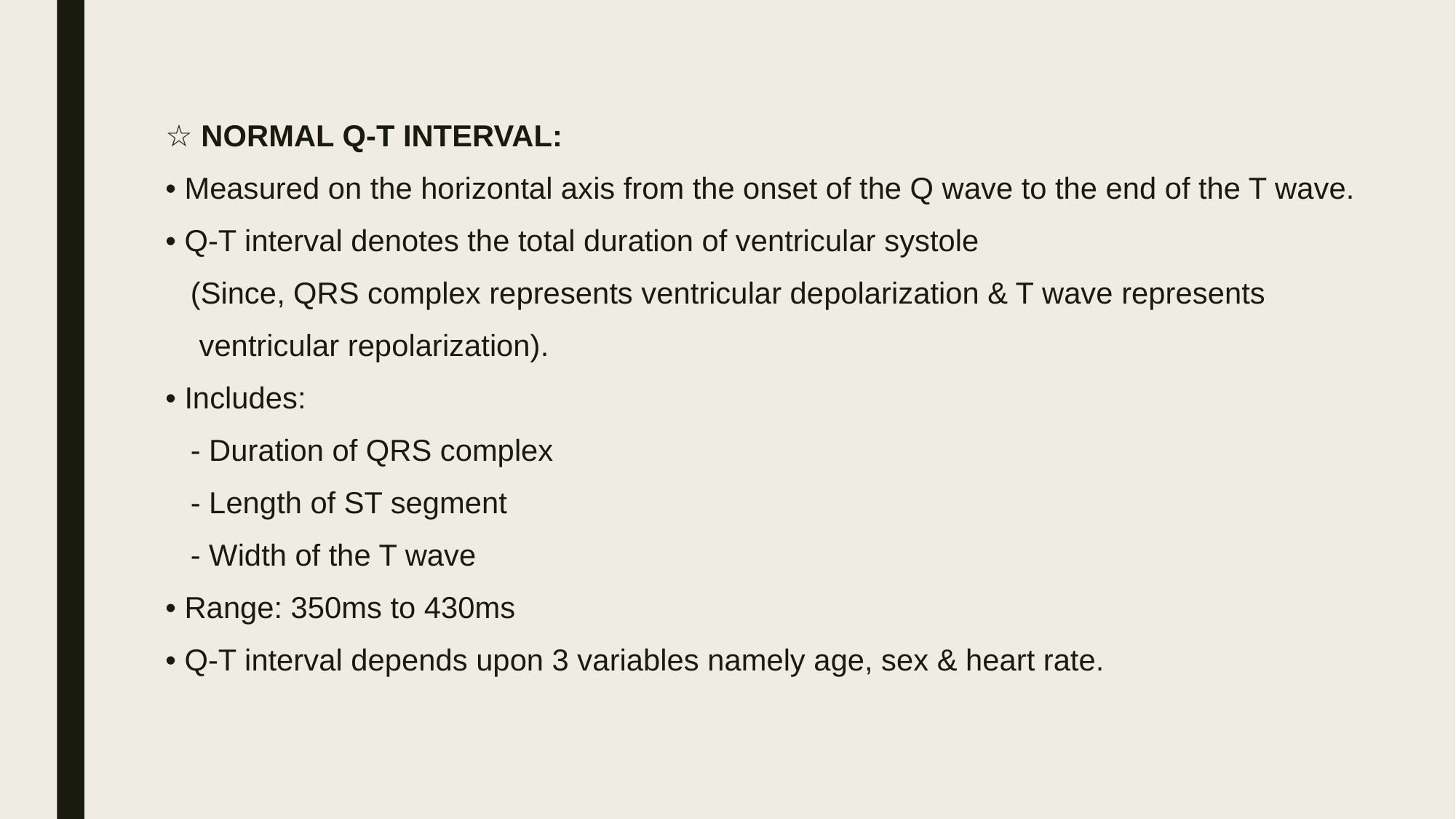

☆ NORMAL Q-T INTERVAL:
• Measured on the horizontal axis from the onset of the Q wave to the end of the T wave.
• Q-T interval denotes the total duration of ventricular systole
   (Since, QRS complex represents ventricular depolarization & T wave represents
    ventricular repolarization).
• Includes:
   - Duration of QRS complex
   - Length of ST segment
   - Width of the T wave
• Range: 350ms to 430ms
• Q-T interval depends upon 3 variables namely age, sex & heart rate.